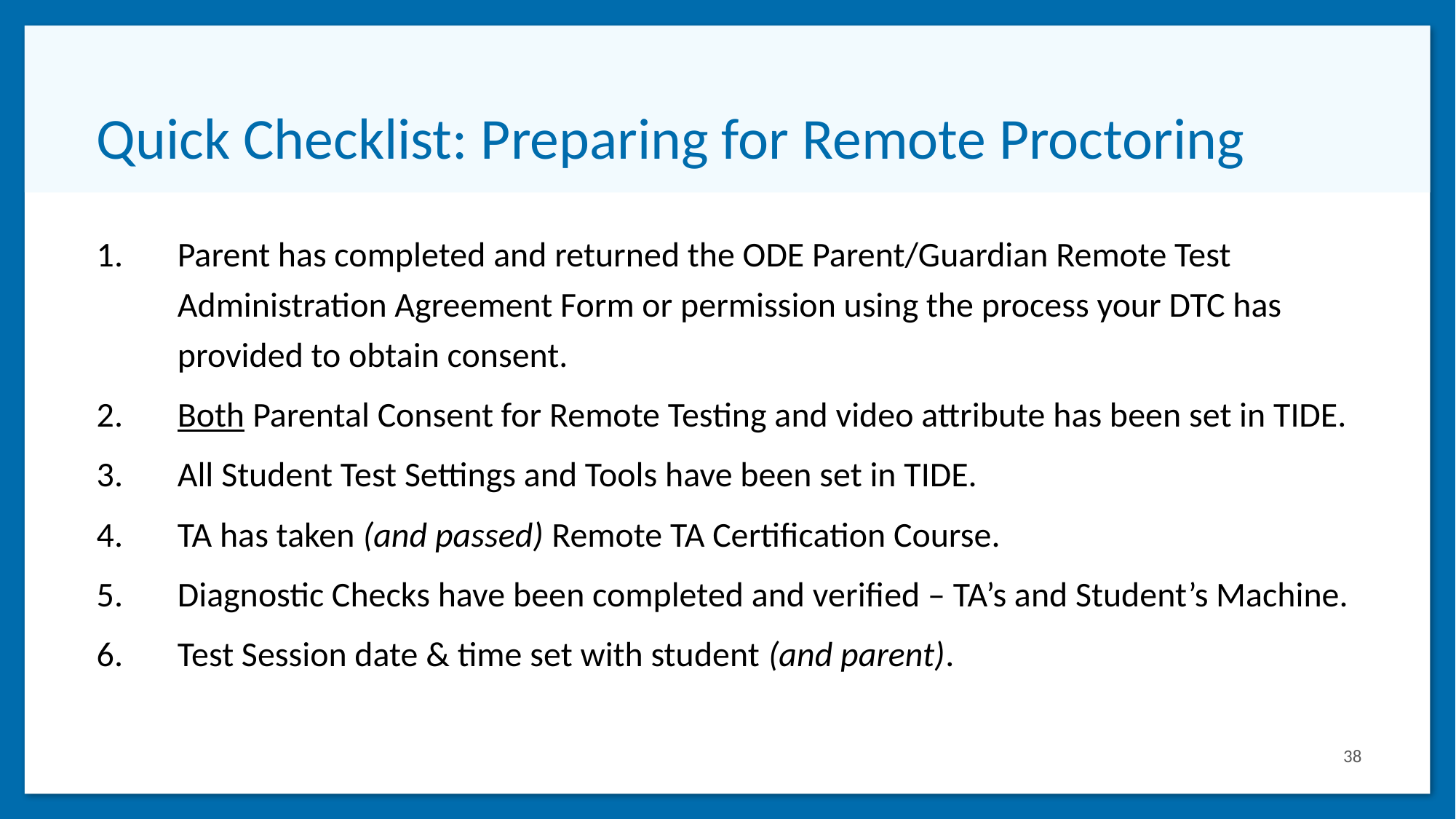

# Quick Checklist: Preparing for Remote Proctoring
Parent has completed and returned the ODE Parent/Guardian Remote Test Administration Agreement Form or permission using the process your DTC has provided to obtain consent.
Both Parental Consent for Remote Testing and video attribute has been set in TIDE.
All Student Test Settings and Tools have been set in TIDE.
TA has taken (and passed) Remote TA Certification Course.
Diagnostic Checks have been completed and verified – TA’s and Student’s Machine.
Test Session date & time set with student (and parent).
38